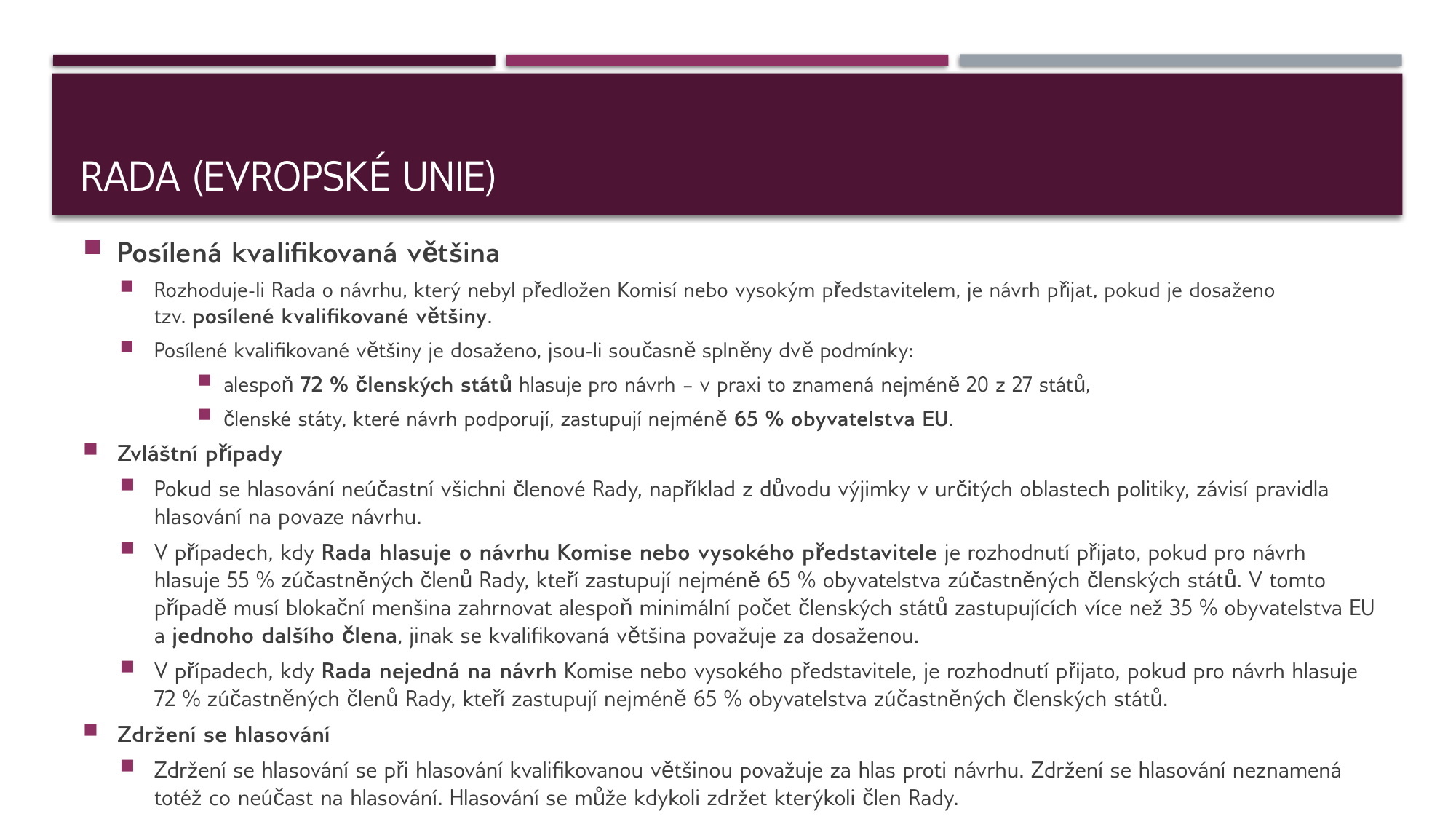

# Rada (evropské unie)
Posílená kvalifikovaná většina
Rozhoduje-li Rada o návrhu, který nebyl předložen Komisí nebo vysokým představitelem, je návrh přijat, pokud je dosaženo tzv. posílené kvalifikované většiny.
Posílené kvalifikované většiny je dosaženo, jsou-li současně splněny dvě podmínky:
alespoň 72 % členských států hlasuje pro návrh – v praxi to znamená nejméně 20 z 27 států,
členské státy, které návrh podporují, zastupují nejméně 65 % obyvatelstva EU.
Zvláštní případy
Pokud se hlasování neúčastní všichni členové Rady, například z důvodu výjimky v určitých oblastech politiky, závisí pravidla hlasování na povaze návrhu.
V případech, kdy Rada hlasuje o návrhu Komise nebo vysokého představitele je rozhodnutí přijato, pokud pro návrh hlasuje 55 % zúčastněných členů Rady, kteří zastupují nejméně 65 % obyvatelstva zúčastněných členských států. V tomto případě musí blokační menšina zahrnovat alespoň minimální počet členských států zastupujících více než 35 % obyvatelstva EU a jednoho dalšího člena, jinak se kvalifikovaná většina považuje za dosaženou.
V případech, kdy Rada nejedná na návrh Komise nebo vysokého představitele, je rozhodnutí přijato, pokud pro návrh hlasuje 72 % zúčastněných členů Rady, kteří zastupují nejméně 65 % obyvatelstva zúčastněných členských států.
Zdržení se hlasování
Zdržení se hlasování se při hlasování kvalifikovanou většinou považuje za hlas proti návrhu. Zdržení se hlasování neznamená totéž co neúčast na hlasování. Hlasování se může kdykoli zdržet kterýkoli člen Rady.